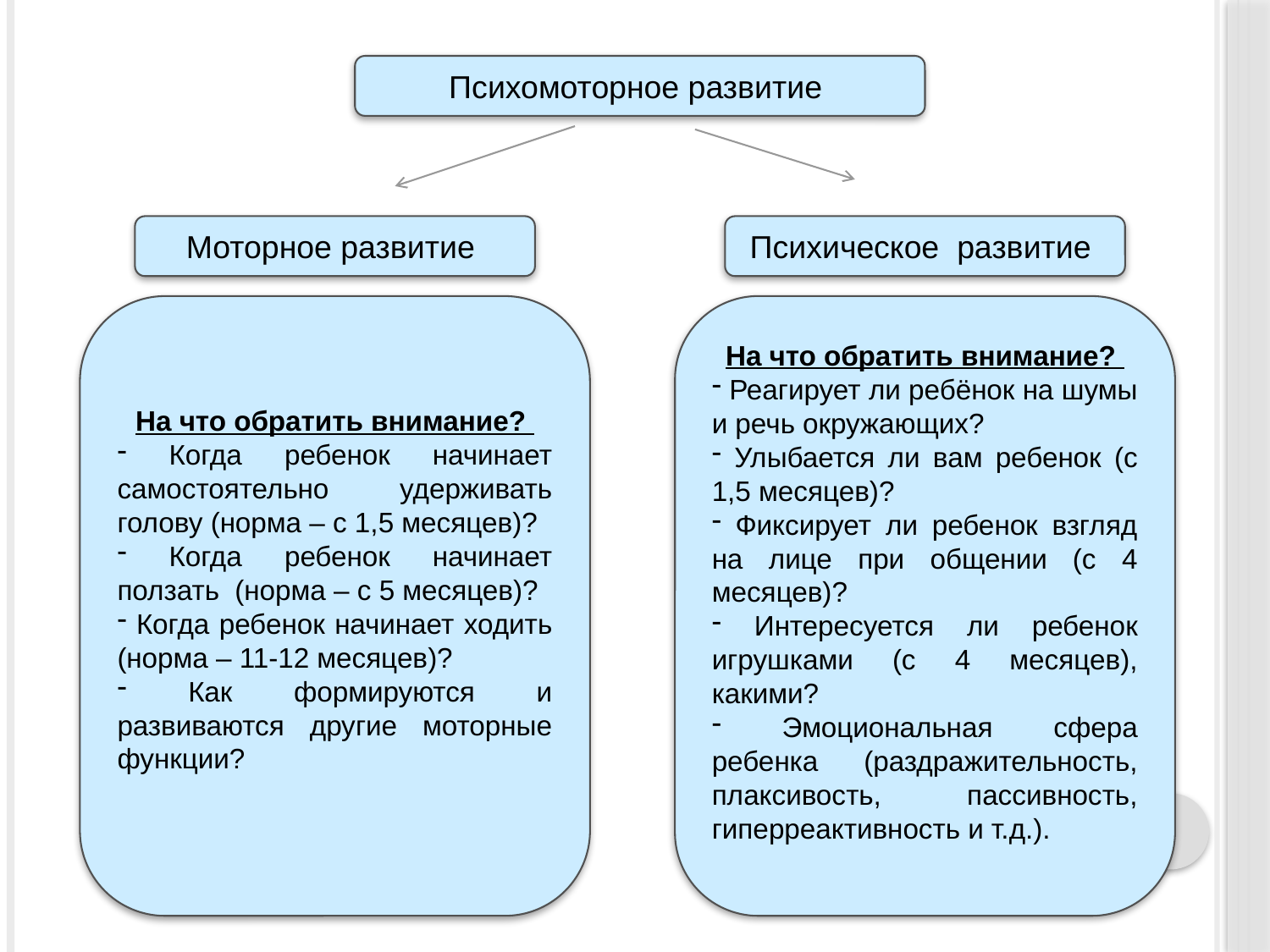

Психомоторное развитие
Моторное развитие
Психическое  развитие
На что обратить внимание?
 Когда ребенок начинает самостоятельно удерживать голову (норма – с 1,5 месяцев)?
 Когда ребенок начинает ползать  (норма – с 5 месяцев)?
 Когда ребенок начинает ходить (норма – 11-12 месяцев)?
 Как формируются и развиваются другие моторные функции?

На что обратить внимание?
 Реагирует ли ребёнок на шумы и речь окружающих?
 Улыбается ли вам ребенок (с 1,5 месяцев)?
 Фиксирует ли ребенок взгляд на лице при общении (с 4 месяцев)?
 Интересуется ли ребенок игрушками (с 4 месяцев), какими?
 Эмоциональная сфера ребенка (раздражительность, плаксивость, пассивность, гиперреактивность и т.д.).